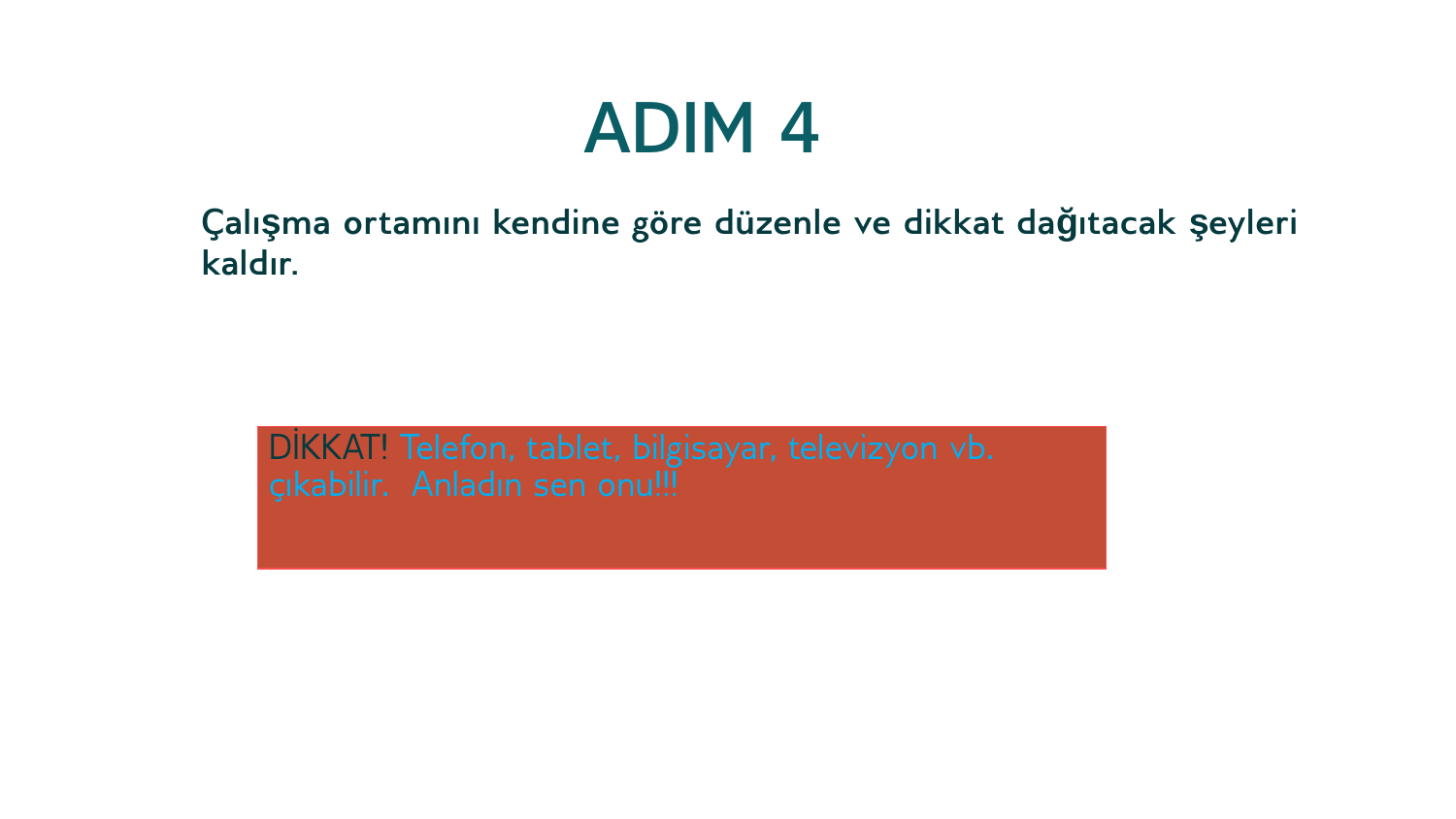

# ADIM 4
	Çalışma ortamını kendine göre düzenle ve dikkat dağıtacak şeyleri kaldır.
| DİKKAT! Telefon, tablet, bilgisayar, televizyon vb. çıkabilir. Anladın sen onu!!! |
| --- |